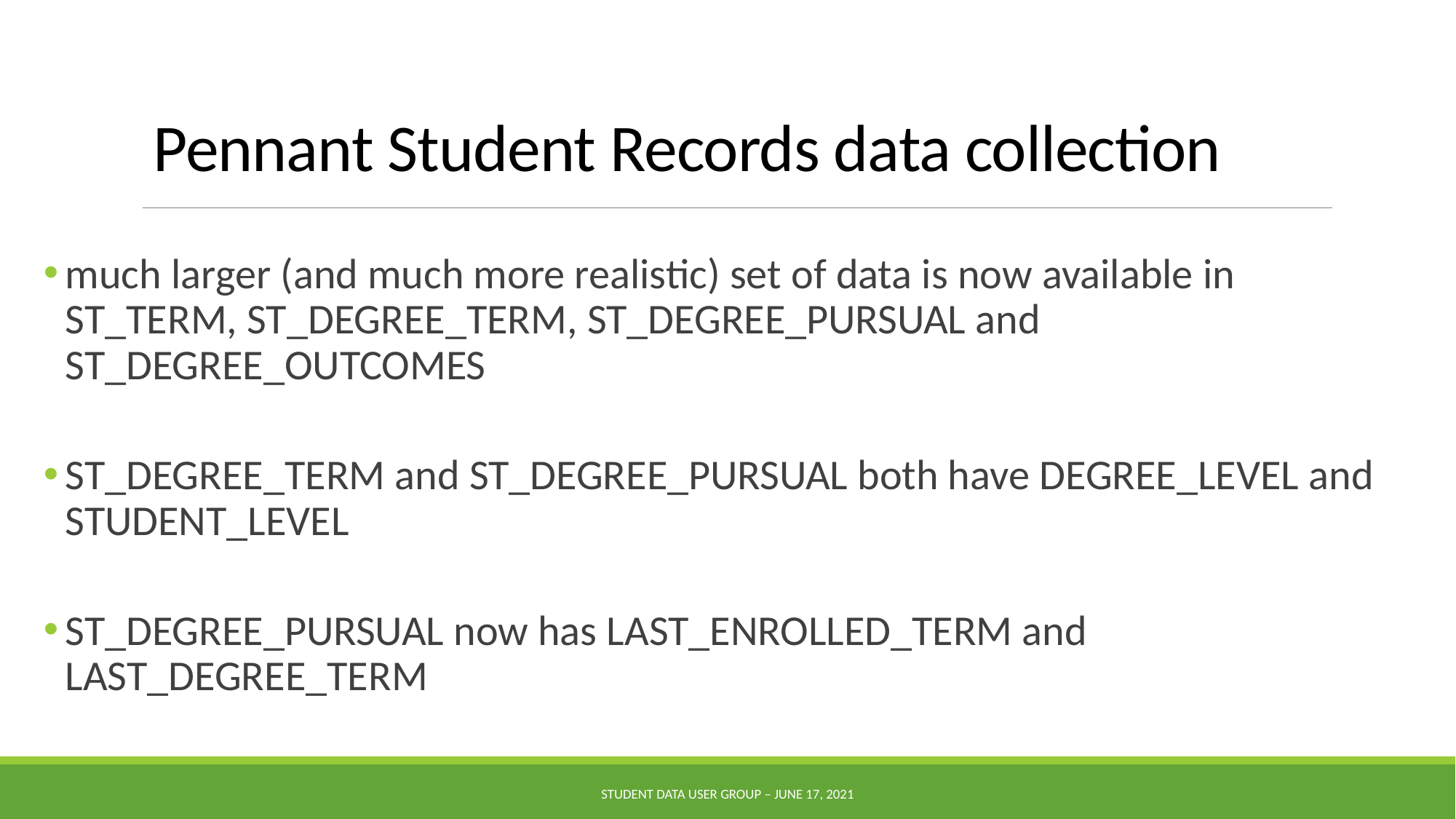

# Pennant Student Records data collection

much larger (and much more realistic) set of data is now available in ST_TERM, ST_DEGREE_TERM, ST_DEGREE_PURSUAL and ST_DEGREE_OUTCOMES

ST_DEGREE_TERM and ST_DEGREE_PURSUAL both have DEGREE_LEVEL and STUDENT_LEVEL

ST_DEGREE_PURSUAL now has LAST_ENROLLED_TERM and LAST_DEGREE_TERM

Student Data User Group – JUNE 17, 2021